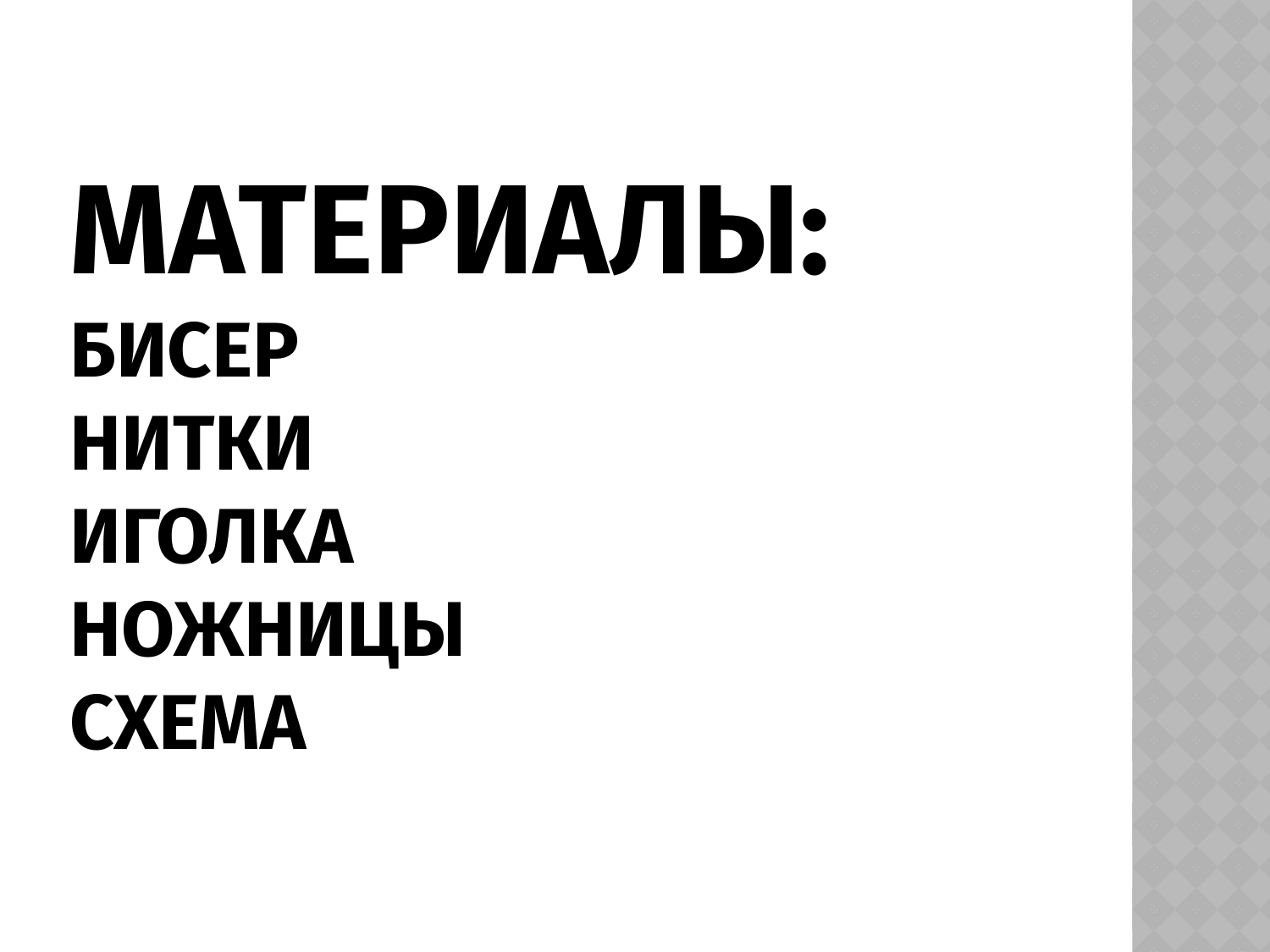

# Материалы: бисер нитки иголка ножницы схема